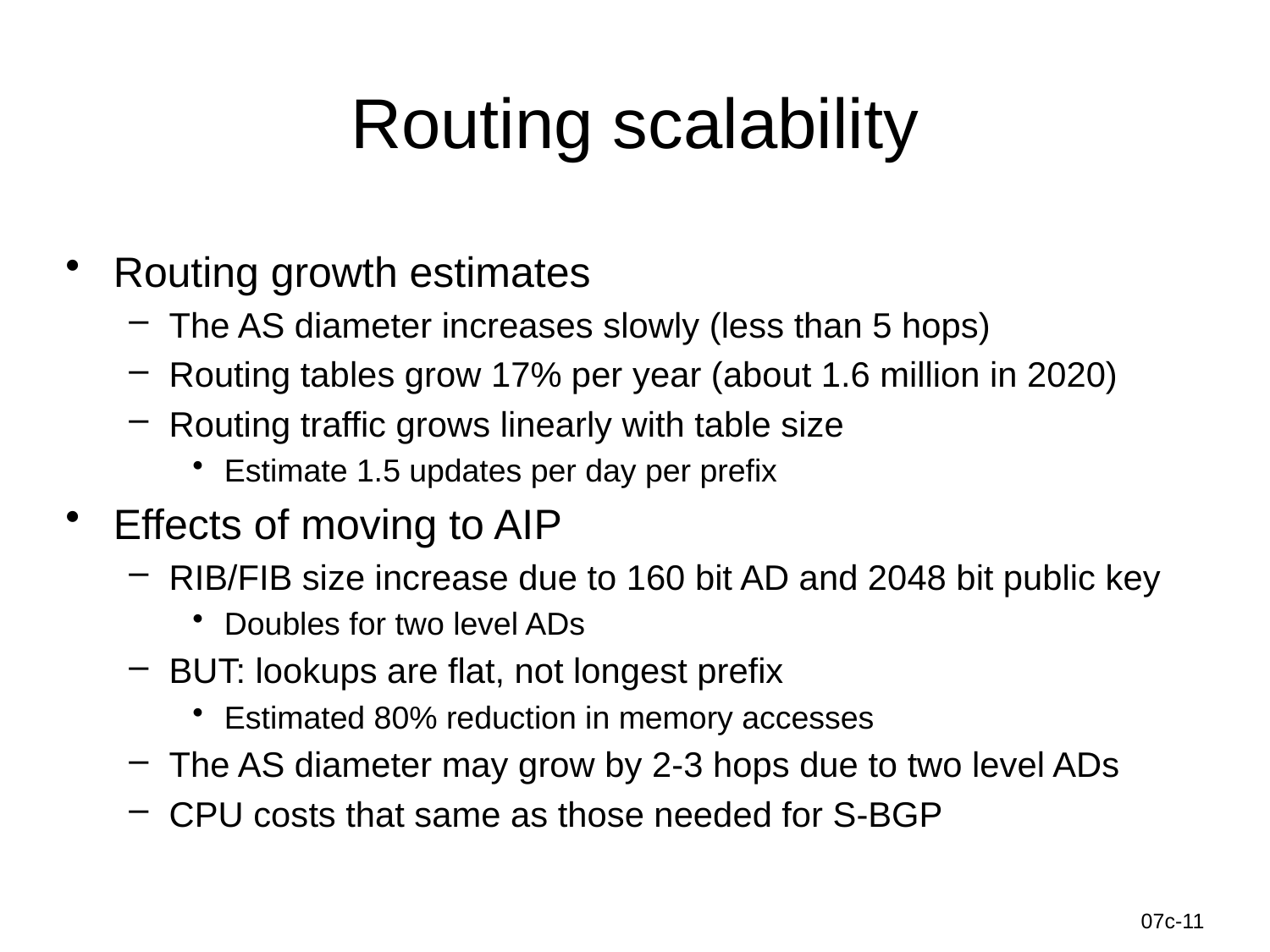

# Routing scalability
Routing growth estimates
The AS diameter increases slowly (less than 5 hops)
Routing tables grow 17% per year (about 1.6 million in 2020)
Routing traffic grows linearly with table size
Estimate 1.5 updates per day per prefix
Effects of moving to AIP
RIB/FIB size increase due to 160 bit AD and 2048 bit public key
Doubles for two level ADs
BUT: lookups are flat, not longest prefix
Estimated 80% reduction in memory accesses
The AS diameter may grow by 2-3 hops due to two level ADs
CPU costs that same as those needed for S-BGP
Information-Centric Networks
07c-11